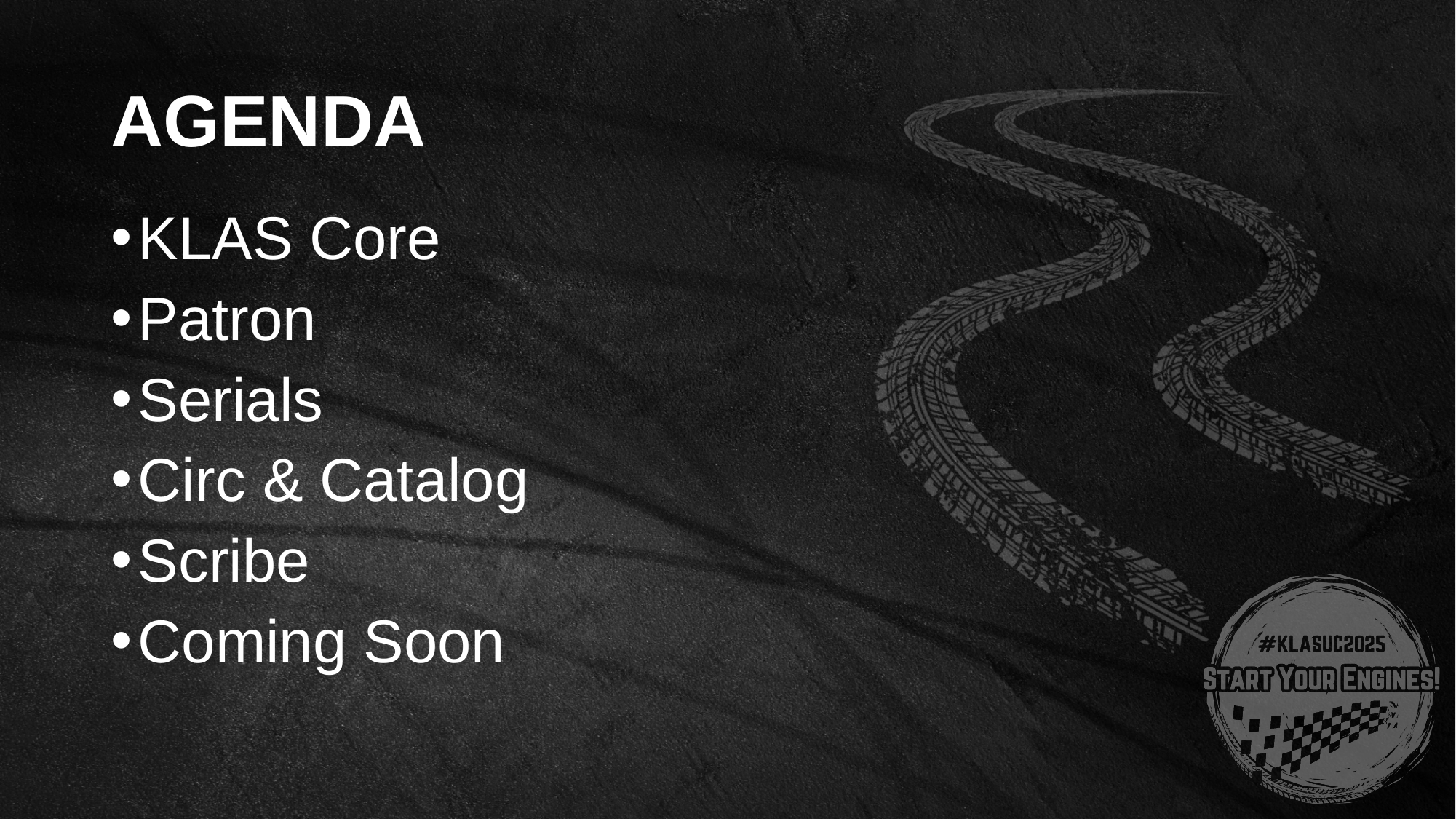

# Agenda
KLAS Core
Patron
Serials
Circ & Catalog
Scribe
Coming Soon